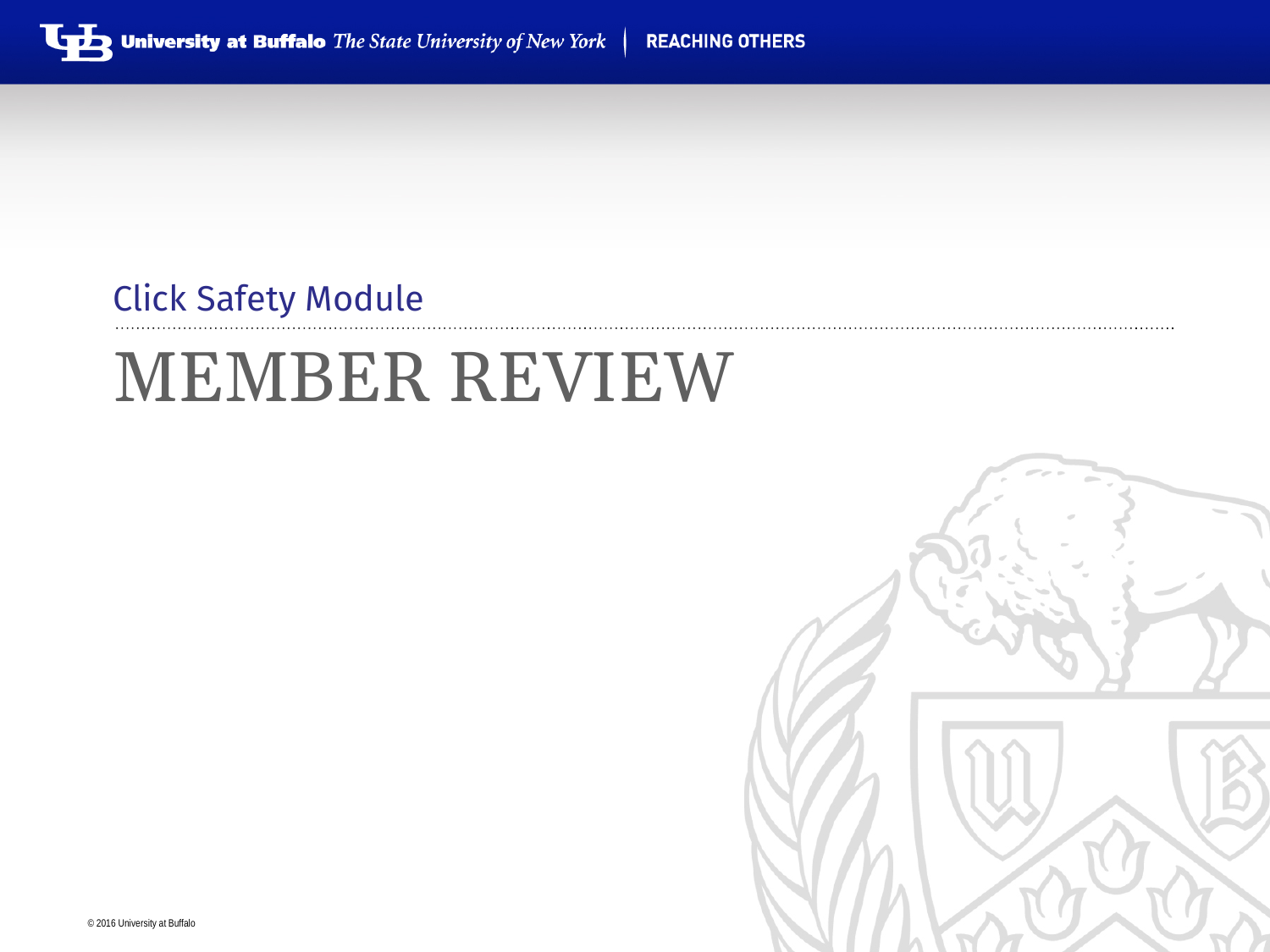

Click Safety Module
# Member Review
Member Review